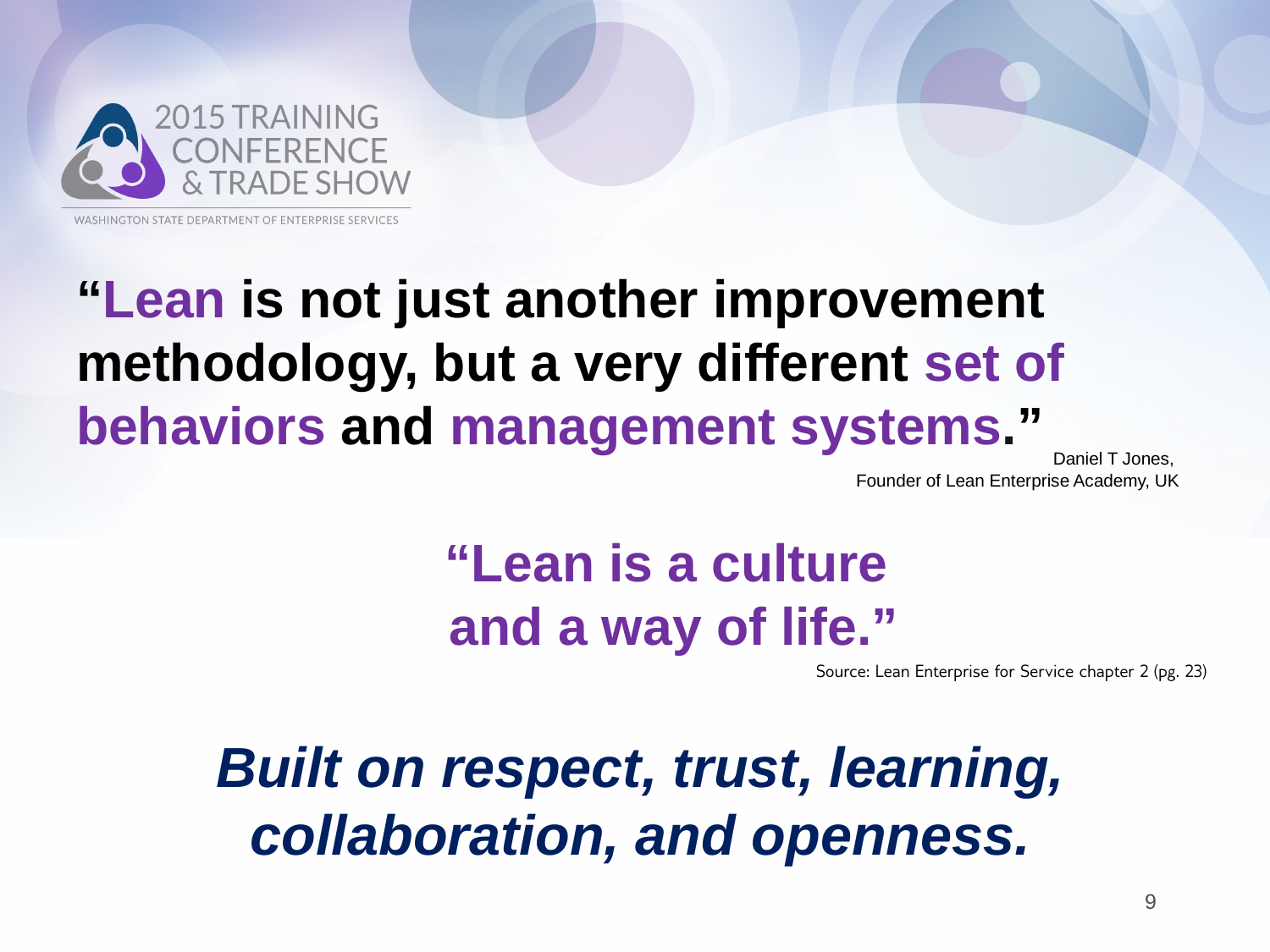

# “Lean is not just another improvement methodology, but a very different set of behaviors and management systems.”
Daniel T Jones,
Founder of Lean Enterprise Academy, UK
“Lean is a culture
and a way of life.”
Source: Lean Enterprise for Service chapter 2 (pg. 23)
Built on respect, trust, learning, collaboration, and openness.
9